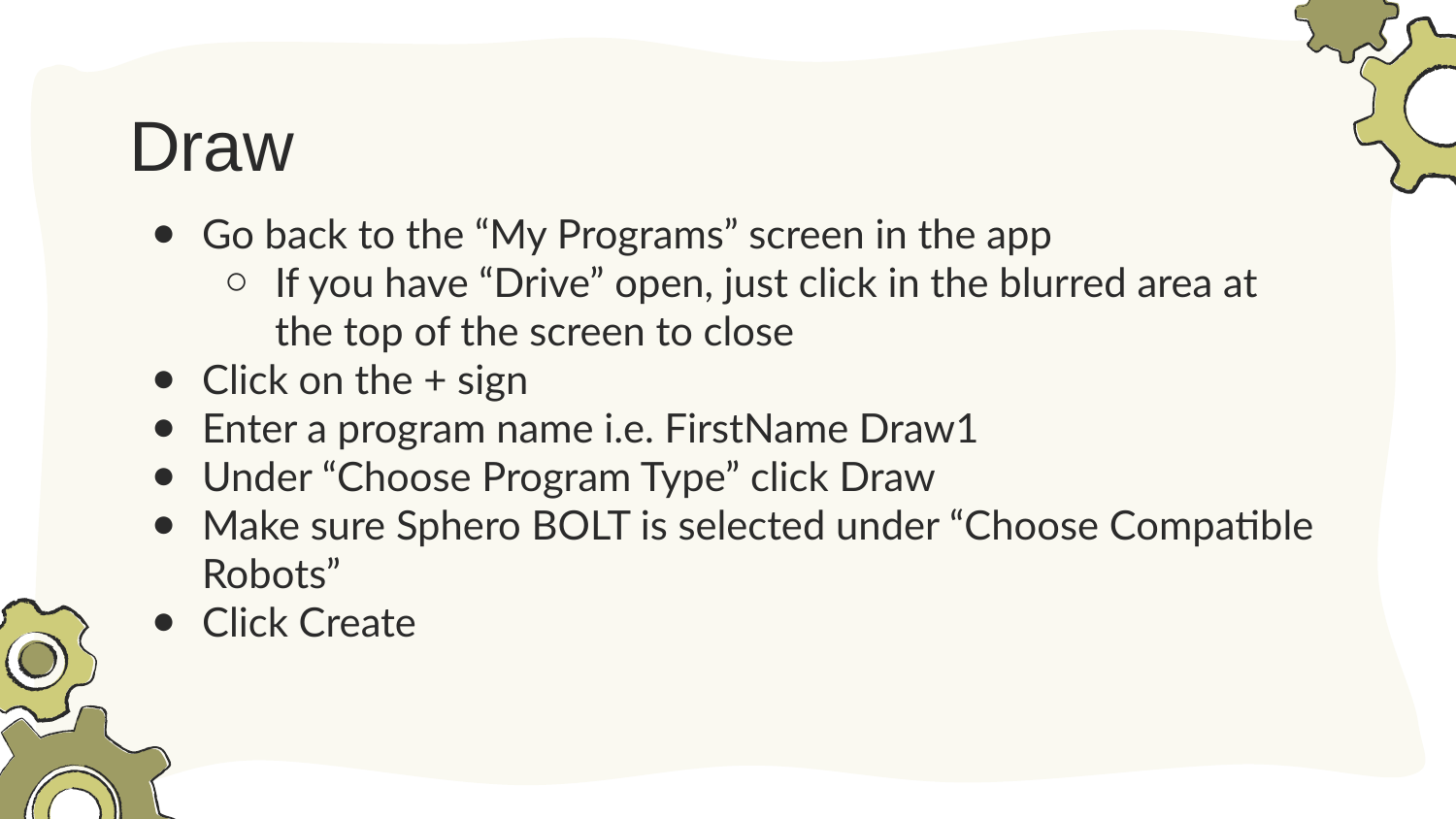

# Draw
Go back to the “My Programs” screen in the app
If you have “Drive” open, just click in the blurred area at the top of the screen to close
Click on the + sign
Enter a program name i.e. FirstName Draw1
Under “Choose Program Type” click Draw
Make sure Sphero BOLT is selected under “Choose Compatible Robots”
Click Create